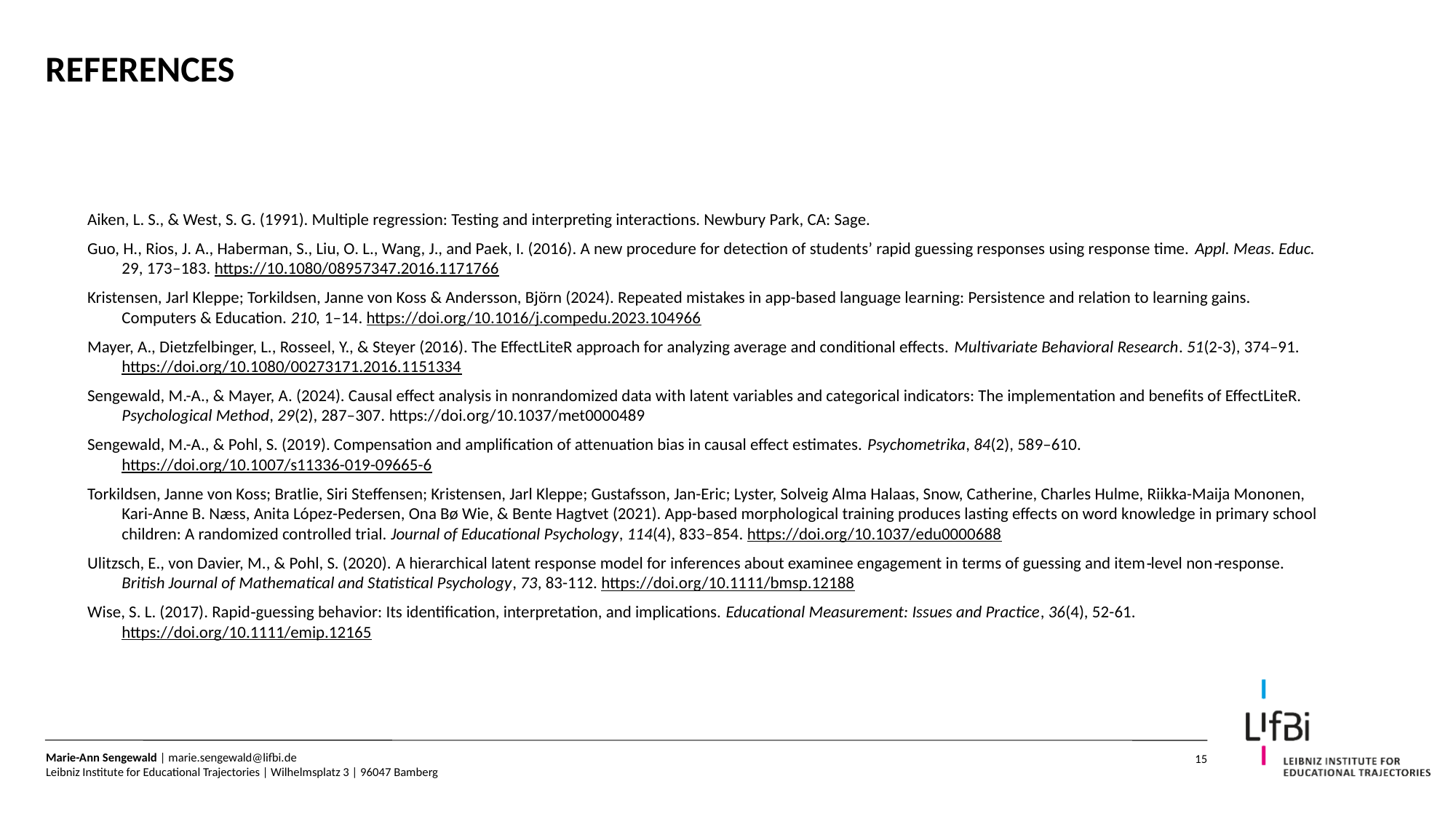

# References
Aiken, L. S., & West, S. G. (1991). Multiple regression: Testing and interpreting interactions. Newbury Park, CA: Sage.
Guo, H., Rios, J. A., Haberman, S., Liu, O. L., Wang, J., and Paek, I. (2016). A new procedure for detection of students’ rapid guessing responses using response time. Appl. Meas. Educ. 29, 173–183. https://10.1080/08957347.2016.1171766
Kristensen, Jarl Kleppe; Torkildsen, Janne von Koss & Andersson, Björn (2024). Repeated mistakes in app-based language learning: Persistence and relation to learning gains. Computers & Education. 210, 1–14. https://doi.org/10.1016/j.compedu.2023.104966
Mayer, A., Dietzfelbinger, L., Rosseel, Y., & Steyer (2016). The EffectLiteR approach for analyzing average and conditional effects. Multivariate Behavioral Research. 51(2-3), 374–91. https://doi.org/10.1080/00273171.2016.1151334
Sengewald, M.-A., & Mayer, A. (2024). Causal effect analysis in nonrandomized data with latent variables and categorical indicators: The implementation and benefits of EffectLiteR. Psychological Method, 29(2), 287–307. https://doi.org/10.1037/met0000489
Sengewald, M.-A., & Pohl, S. (2019). Compensation and amplification of attenuation bias in causal effect estimates. Psychometrika, 84(2), 589–610. https://doi.org/10.1007/s11336-019-09665-6
Torkildsen, Janne von Koss; Bratlie, Siri Steffensen; Kristensen, Jarl Kleppe; Gustafsson, Jan-Eric; Lyster, Solveig Alma Halaas, Snow, Catherine, Charles Hulme, Riikka-Maija Mononen, Kari-Anne B. Næss, Anita López-Pedersen, Ona Bø Wie, & Bente Hagtvet (2021). App-based morphological training produces lasting effects on word knowledge in primary school children: A randomized controlled trial. Journal of Educational Psychology, 114(4), 833–854. https://doi.org/10.1037/edu0000688
Ulitzsch, E., von Davier, M., & Pohl, S. (2020). A hierarchical latent response model for inferences about examinee engagement in terms of guessing and item‐level non‐response. British Journal of Mathematical and Statistical Psychology, 73, 83-112. https://doi.org/10.1111/bmsp.12188
Wise, S. L. (2017). Rapid‐guessing behavior: Its identification, interpretation, and implications. Educational Measurement: Issues and Practice, 36(4), 52-61. https://doi.org/10.1111/emip.12165